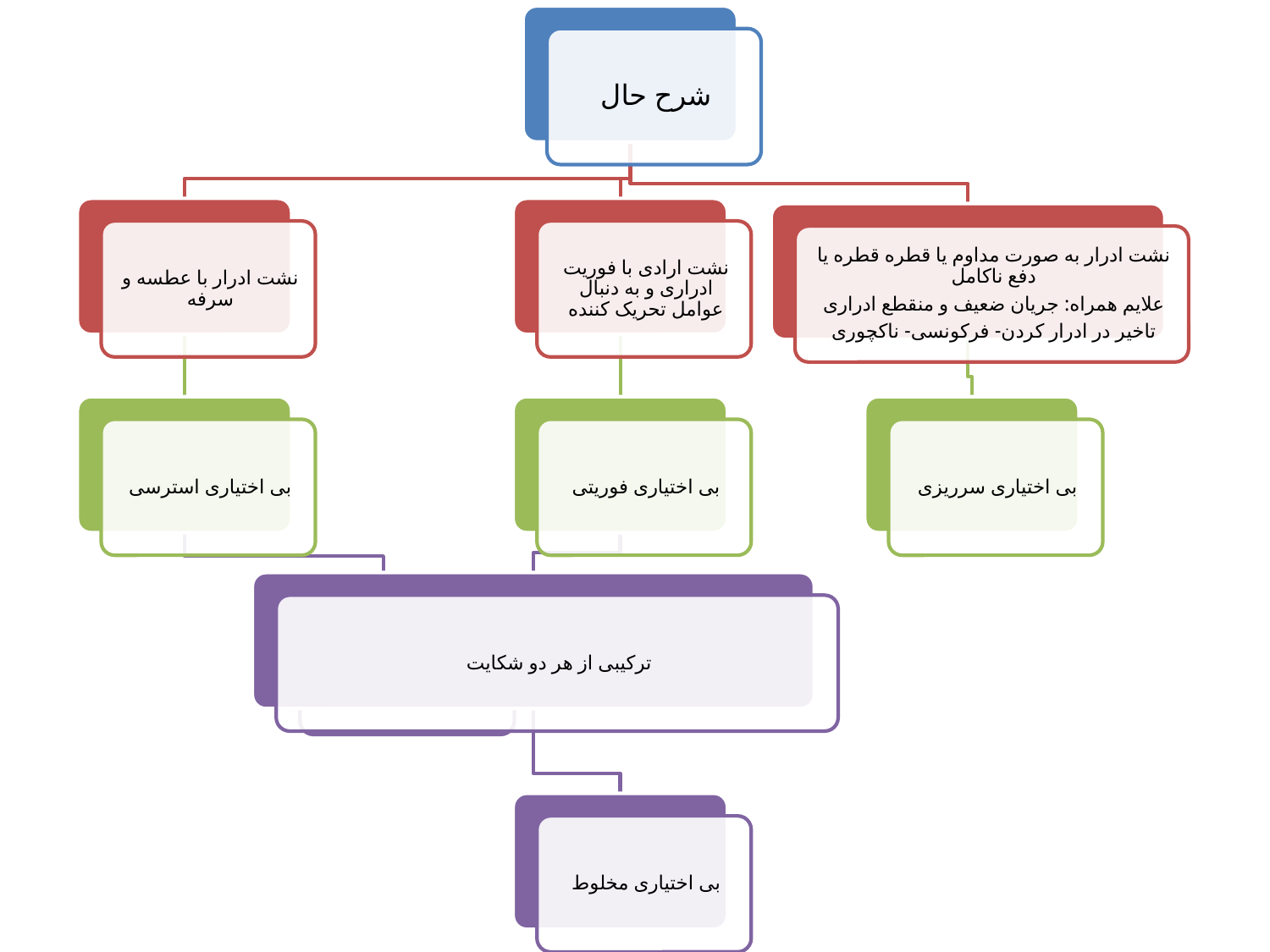

شرح حال
نشت ادرار با عطسه و سرفه
بی اختیاری استرسی

نشت ارادی با فوریت ادراری و به دنبال عوامل تحریک کننده
بی اختیاری فوریتی
ترکیبی از هر دو شکایت
بی اختیاری مخلوط
نشت ادرار به صورت مداوم یا قطره قطره یا دفع ناکامل
علایم همراه: جریان ضعیف و منقطع ادراری
تاخیر در ادرار کردن- فرکونسی- ناکچوری
بی اختیاری سرریزی